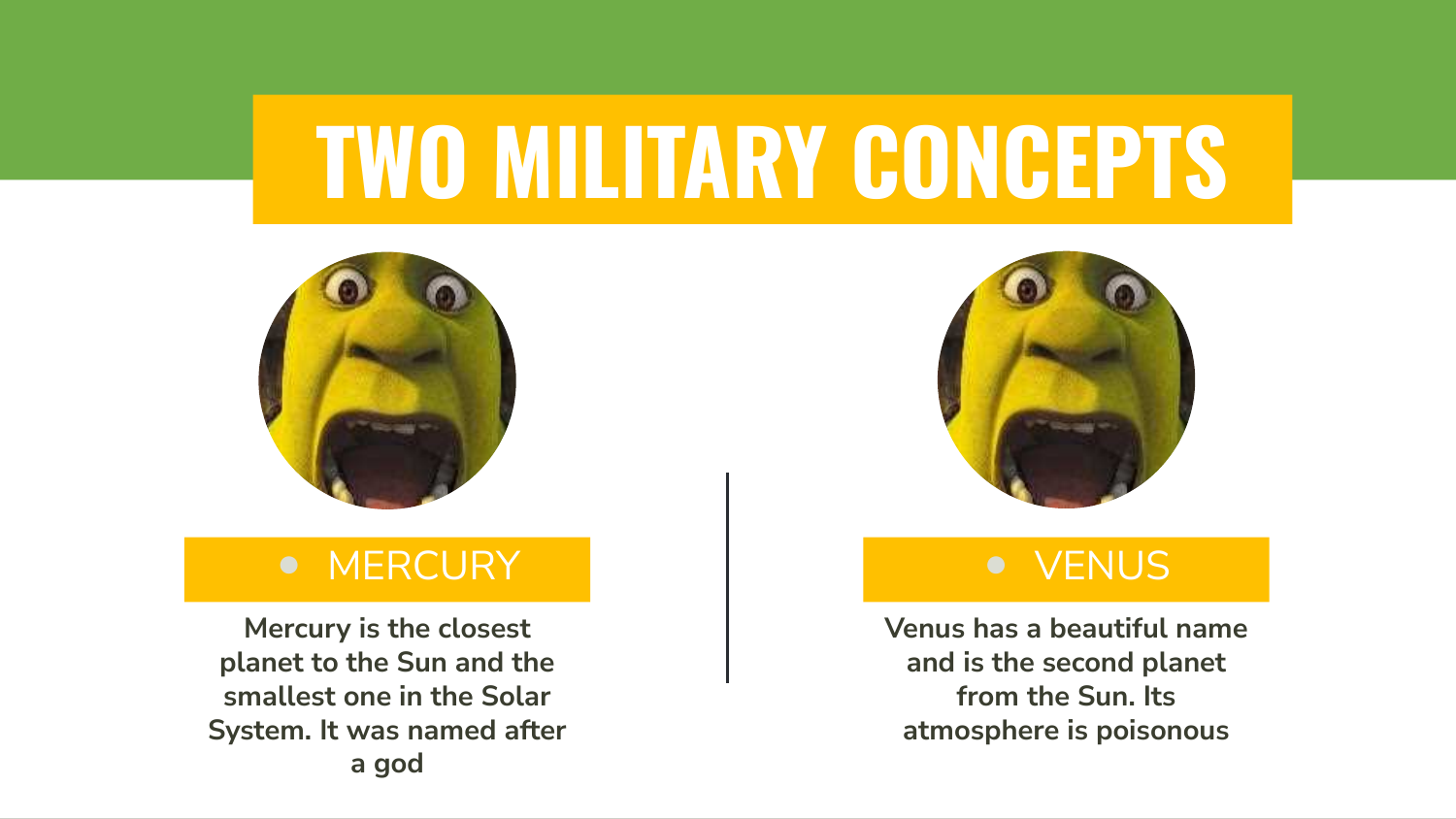

# TWO MILITARY CONCEPTS

MERCURY
VENUS
Mercury is the closest planet to the Sun and the smallest one in the Solar System. It was named after a god
Venus has a beautiful name and is the second planet from the Sun. Its atmosphere is poisonous